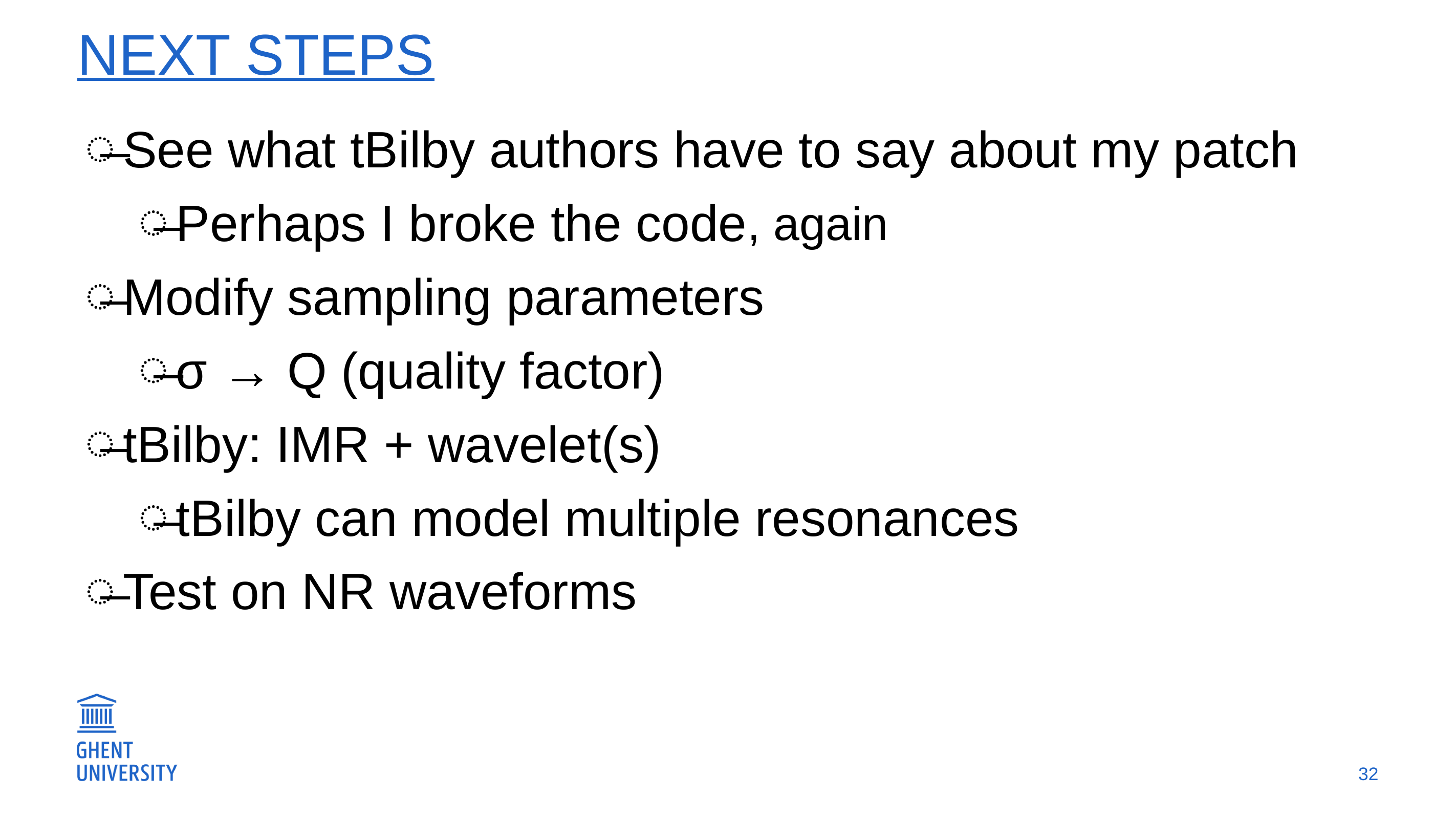

# Next steps
See what tBilby authors have to say about my patch
Perhaps I broke the code
Modify sampling parameters
σ → Q (quality factor)
tBilby: IMR + wavelet(s)
tBilby can model multiple resonances
Test on NR waveforms

, again

32